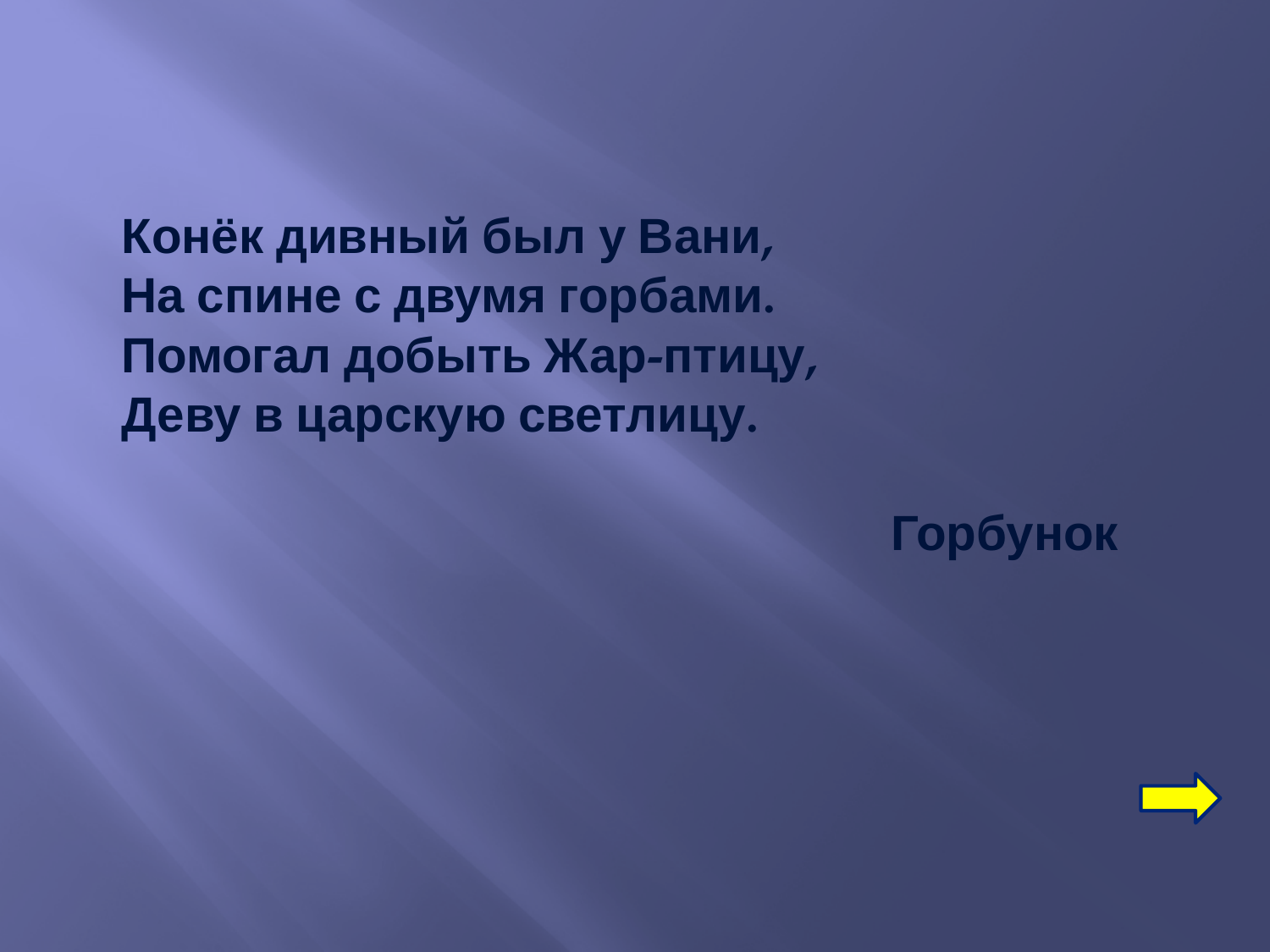

Конёк дивный был у Вани,
На спине с двумя горбами.
Помогал добыть Жар-птицу,
Деву в царскую светлицу.
Горбунок